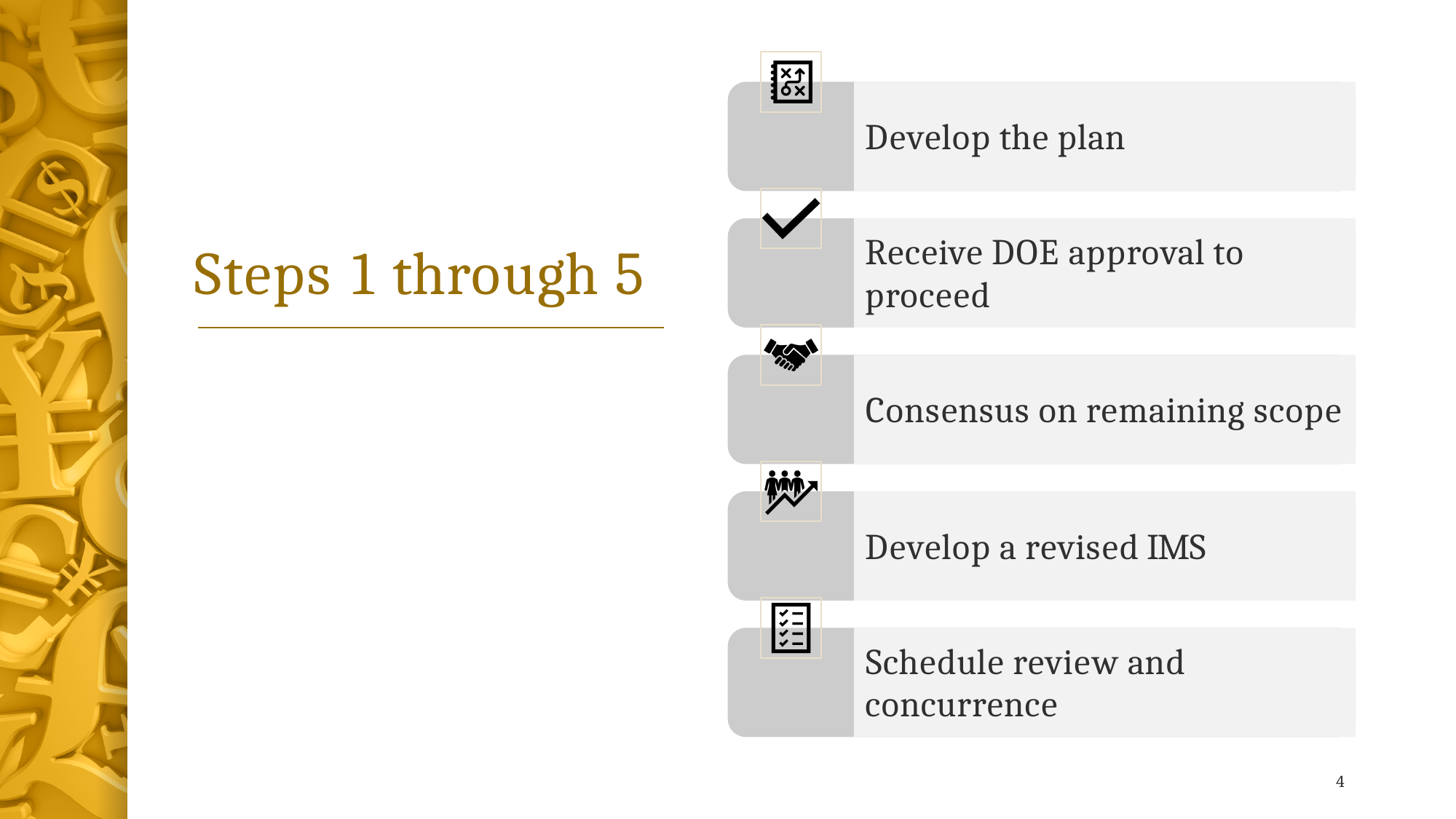

# Steps 1 through 5
Develop the plan
Receive DOE approval to proceed
Consensus on remaining scope
Develop a revised IMS
Schedule review and concurrence
4